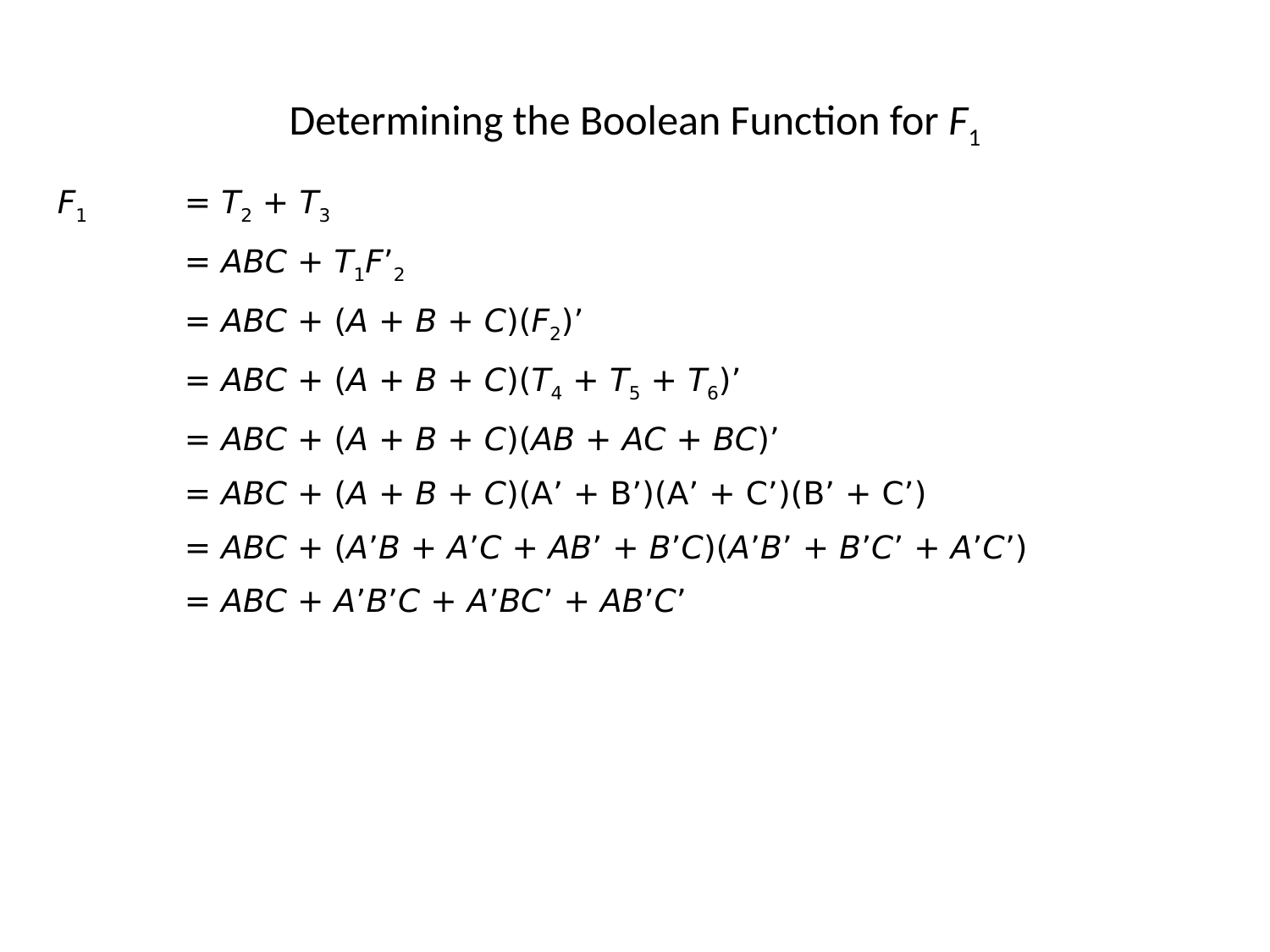

# Determining the Boolean Function for F1
F1 	= T2 + T3
	= ABC + T1F’2
	= ABC + (A + B + C)(F2)’
	= ABC + (A + B + C)(T4 + T5 + T6)’
	= ABC + (A + B + C)(AB + AC + BC)’
	= ABC + (A + B + C)(A’ + B’)(A’ + C’)(B’ + C’)
	= ABC + (A’B + A’C + AB’ + B’C)(A’B’ + B’C’ + A’C’)
	= ABC + A’B’C + A’BC’ + AB’C’